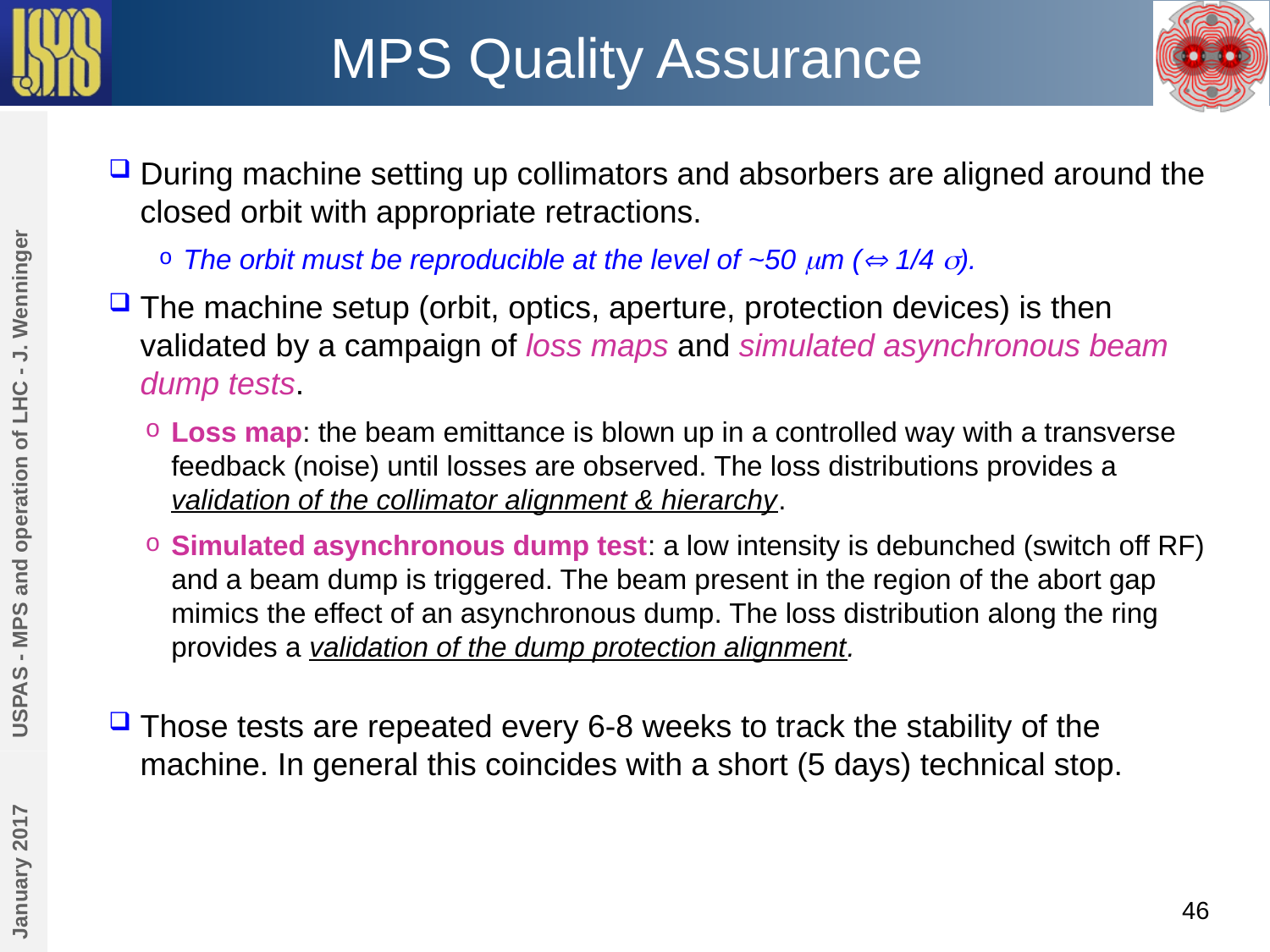

# MPS Quality Assurance
During machine setting up collimators and absorbers are aligned around the closed orbit with appropriate retractions.
The orbit must be reproducible at the level of ~50 μm (⇔ 1/4 σ).
The machine setup (orbit, optics, aperture, protection devices) is then validated by a campaign of loss maps and simulated asynchronous beam dump tests.
Loss map: the beam emittance is blown up in a controlled way with a transverse feedback (noise) until losses are observed. The loss distributions provides a validation of the collimator alignment & hierarchy.
Simulated asynchronous dump test: a low intensity is debunched (switch off RF) and a beam dump is triggered. The beam present in the region of the abort gap mimics the effect of an asynchronous dump. The loss distribution along the ring provides a validation of the dump protection alignment.
USPAS - MPS and operation of LHC - J. Wenninger
Those tests are repeated every 6-8 weeks to track the stability of the machine. In general this coincides with a short (5 days) technical stop.
January 2017
46